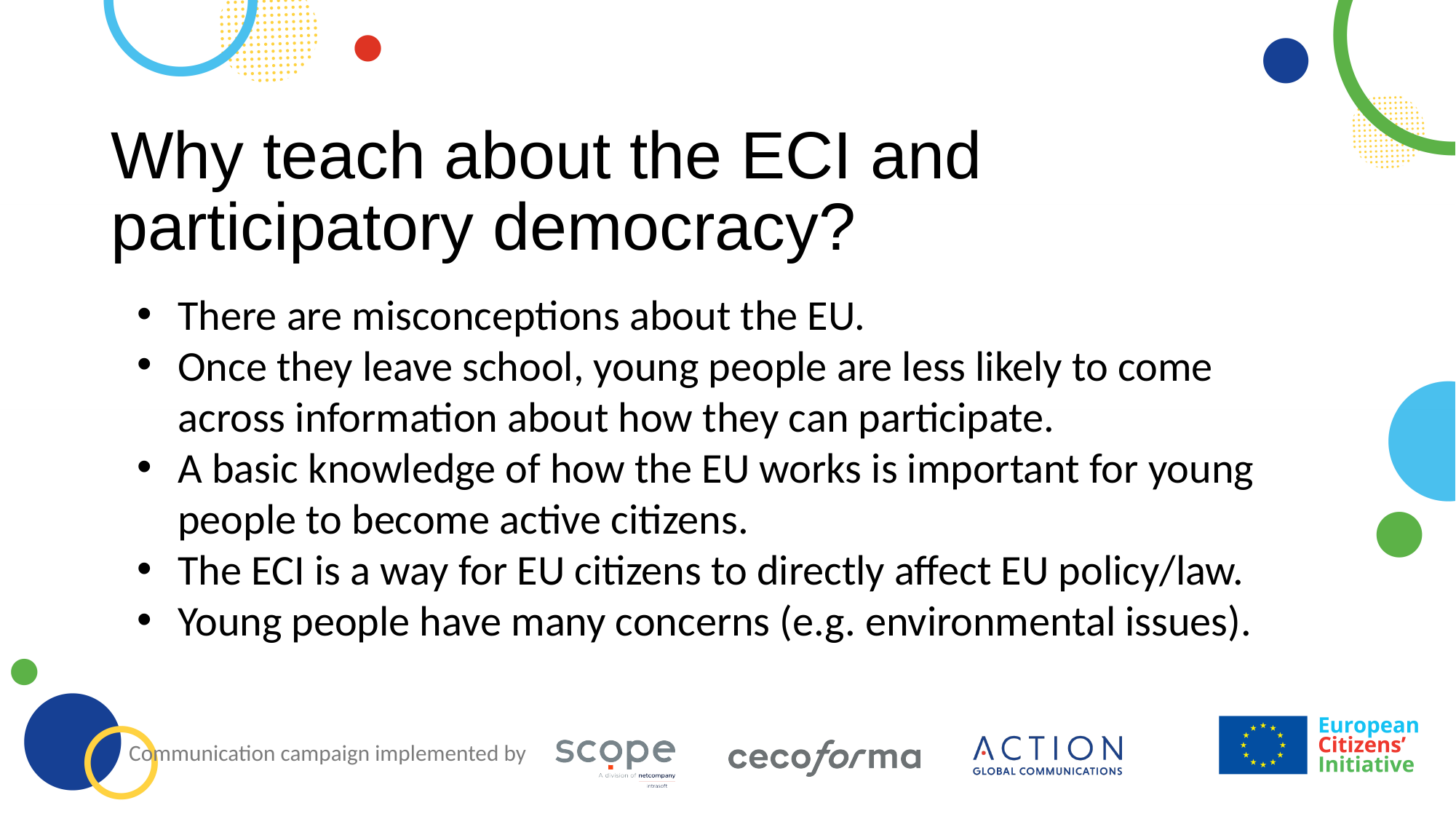

# Why teach about the ECI and participatory democracy?
There are misconceptions about the EU.
Once they leave school, young people are less likely to come across information about how they can participate.
A basic knowledge of how the EU works is important for young people to become active citizens.
The ECI is a way for EU citizens to directly affect EU policy/law.
Young people have many concerns (e.g. environmental issues).